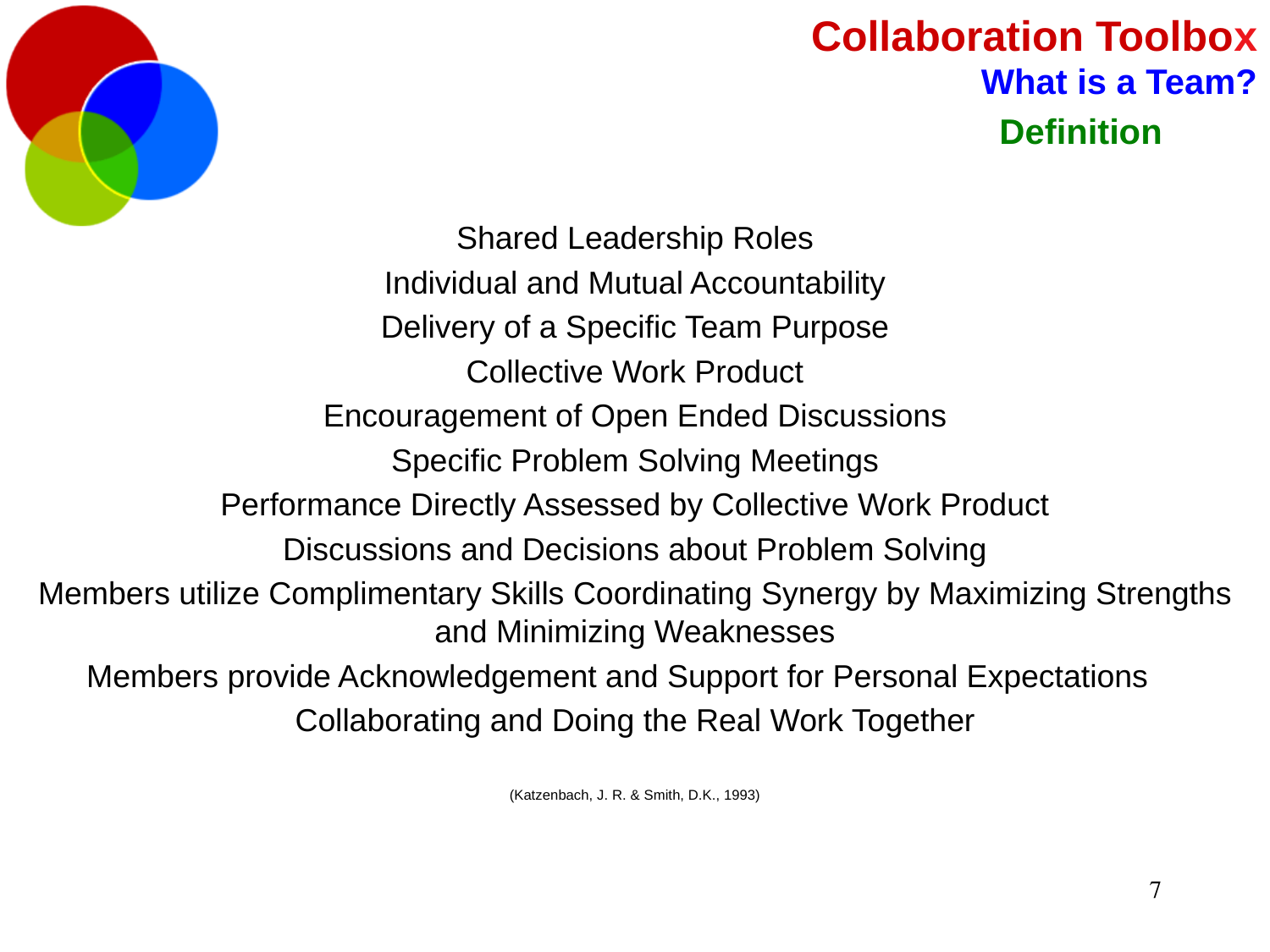

# Collaboration Toolbox What is a Team? Definition
Shared Leadership Roles
Individual and Mutual Accountability
Delivery of a Specific Team Purpose
Collective Work Product
Encouragement of Open Ended Discussions
Specific Problem Solving Meetings
Performance Directly Assessed by Collective Work Product
Discussions and Decisions about Problem Solving
Members utilize Complimentary Skills Coordinating Synergy by Maximizing Strengths and Minimizing Weaknesses
Members provide Acknowledgement and Support for Personal Expectations
Collaborating and Doing the Real Work Together

(Katzenbach, J. R. & Smith, D.K., 1993)

7